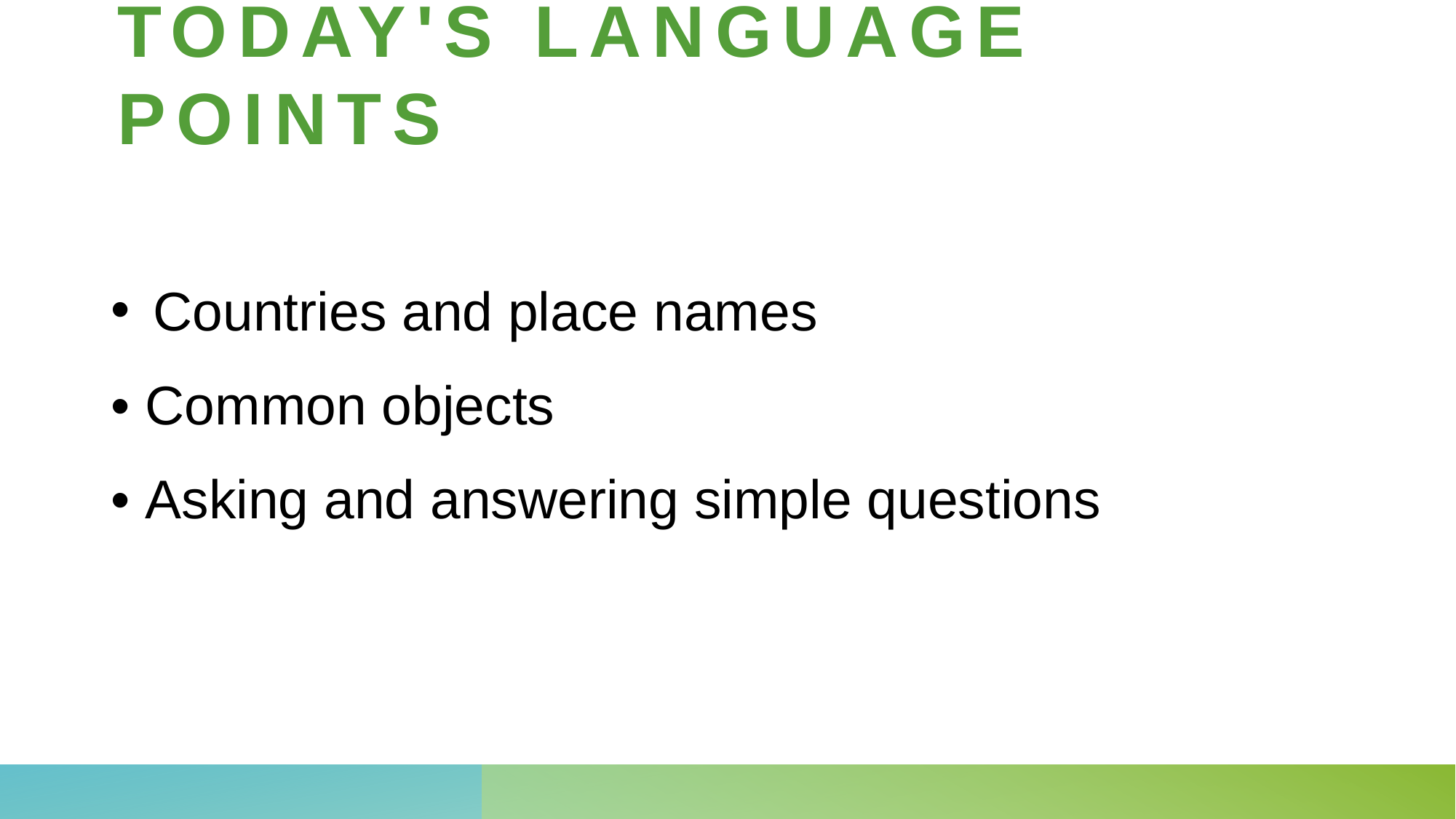

# Today's language points

 Countries and place names
• Common objects
• Asking and answering simple questions